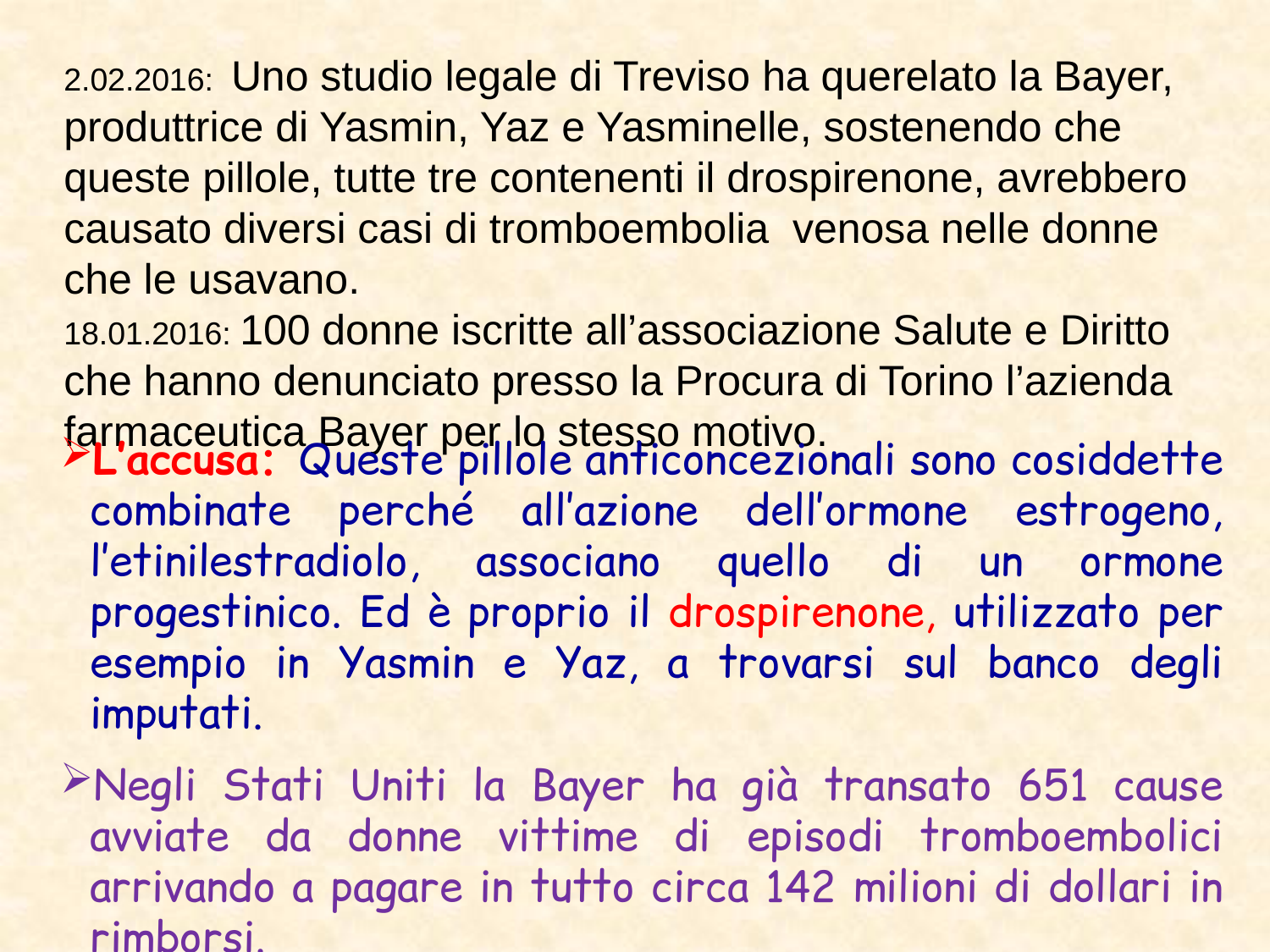

# 2.02.2016:  Uno studio legale di Treviso ha querelato la Bayer, produttrice di Yasmin, Yaz e Yasminelle, sostenendo che queste pillole, tutte tre contenenti il drospirenone, avrebbero causato diversi casi di tromboembolia  venosa nelle donne che le usavano. 18.01.2016: 100 donne iscritte all’associazione Salute e Diritto che hanno denunciato presso la Procura di Torino l’azienda farmaceutica Bayer per lo stesso motivo.
L’accusa: Queste pillole anticoncezionali sono cosiddette combinate perché all’azione dell’ormone estrogeno, l’etinilestradiolo, associano quello di un ormone progestinico. Ed è proprio il drospirenone, utilizzato per esempio in Yasmin e Yaz, a trovarsi sul banco degli imputati.
Negli Stati Uniti la Bayer ha già transato 651 cause avviate da donne vittime di episodi tromboembolici arrivando a pagare in tutto circa 142 milioni di dollari in rimborsi.